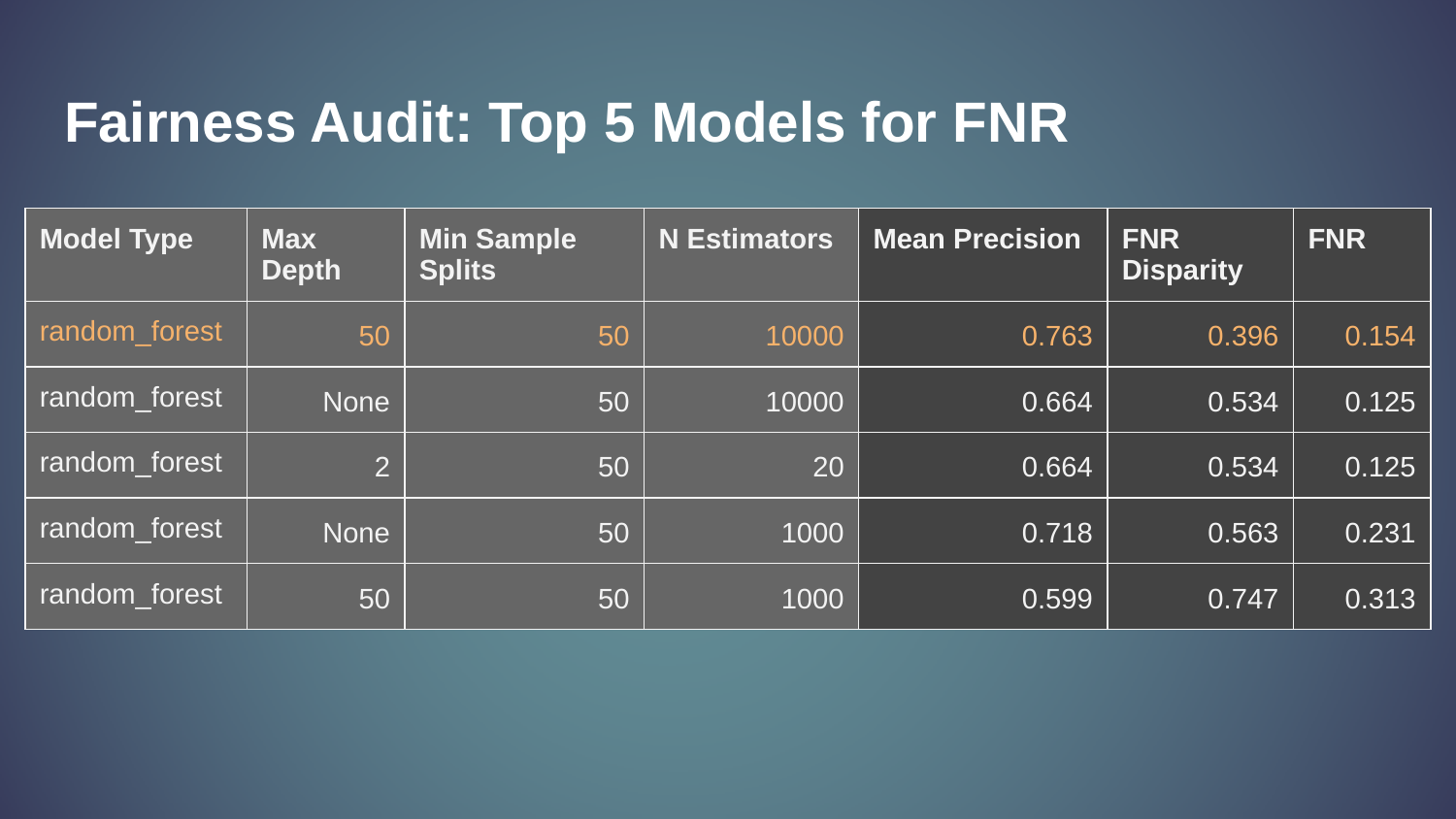

# Fairness Audit: Top 5 Models for FNR
| Model Type | Max Depth | Min Sample Splits | N Estimators | Mean Precision | FNR Disparity | FNR |
| --- | --- | --- | --- | --- | --- | --- |
| random\_forest | 50 | 50 | 10000 | 0.763 | 0.396 | 0.154 |
| random\_forest | None | 50 | 10000 | 0.664 | 0.534 | 0.125 |
| random\_forest | 2 | 50 | 20 | 0.664 | 0.534 | 0.125 |
| random\_forest | None | 50 | 1000 | 0.718 | 0.563 | 0.231 |
| random\_forest | 50 | 50 | 1000 | 0.599 | 0.747 | 0.313 |